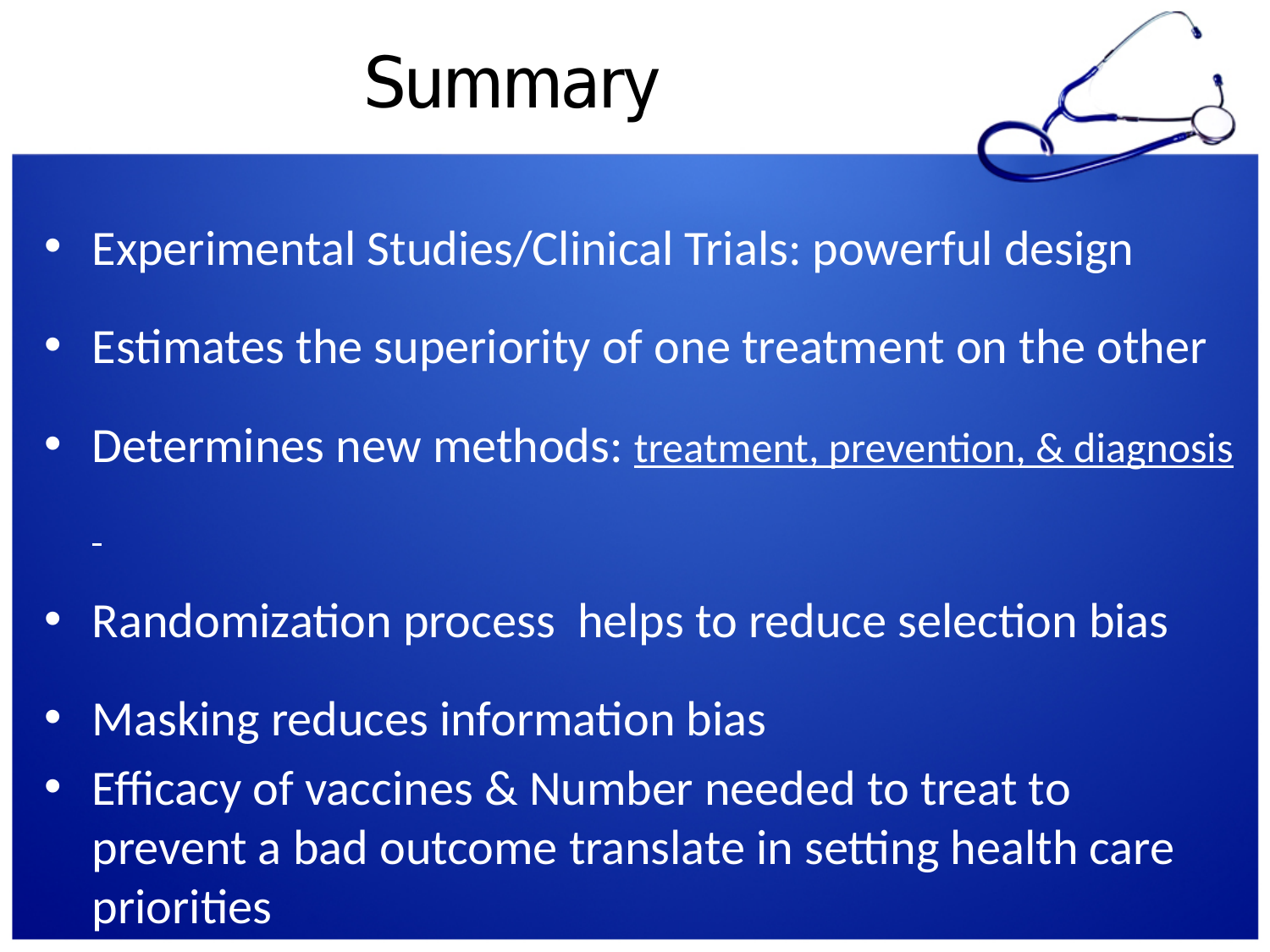

# Summary
Experimental Studies/Clinical Trials: powerful design
Estimates the superiority of one treatment on the other
Determines new methods: treatment, prevention, & diagnosis
Randomization process  helps to reduce selection bias
Masking reduces information bias
Efficacy of vaccines & Number needed to treat to prevent a bad outcome translate in setting health care priorities